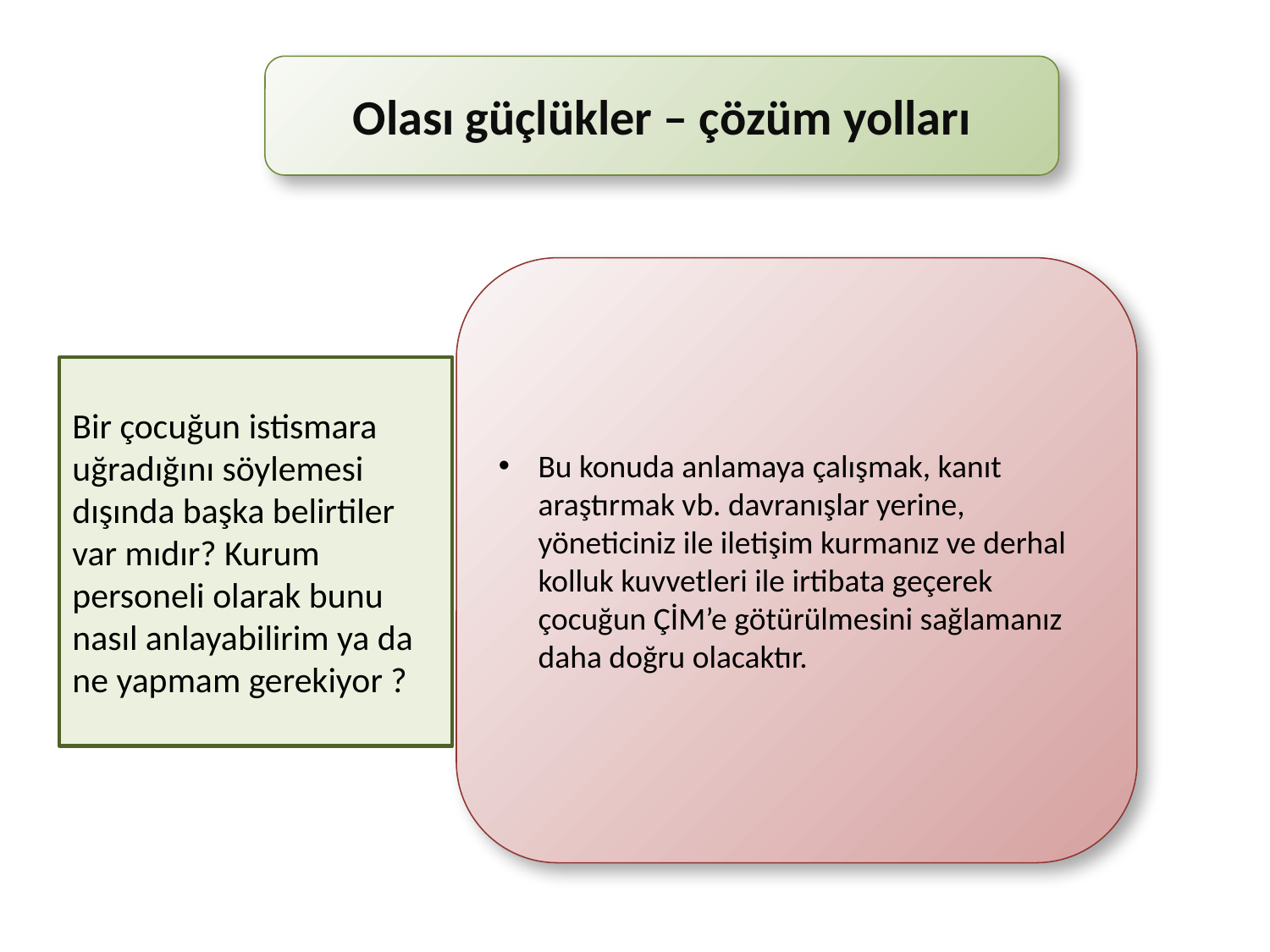

Olası güçlükler – çözüm yolları
Bu konuda anlamaya çalışmak, kanıt araştırmak vb. davranışlar yerine, yöneticiniz ile iletişim kurmanız ve derhal kolluk kuvvetleri ile irtibata geçerek çocuğun ÇİM’e götürülmesini sağlamanız daha doğru olacaktır.
Bir çocuğun istismara uğradığını söylemesi dışında başka belirtiler var mıdır? Kurum personeli olarak bunu nasıl anlayabilirim ya da ne yapmam gerekiyor ?